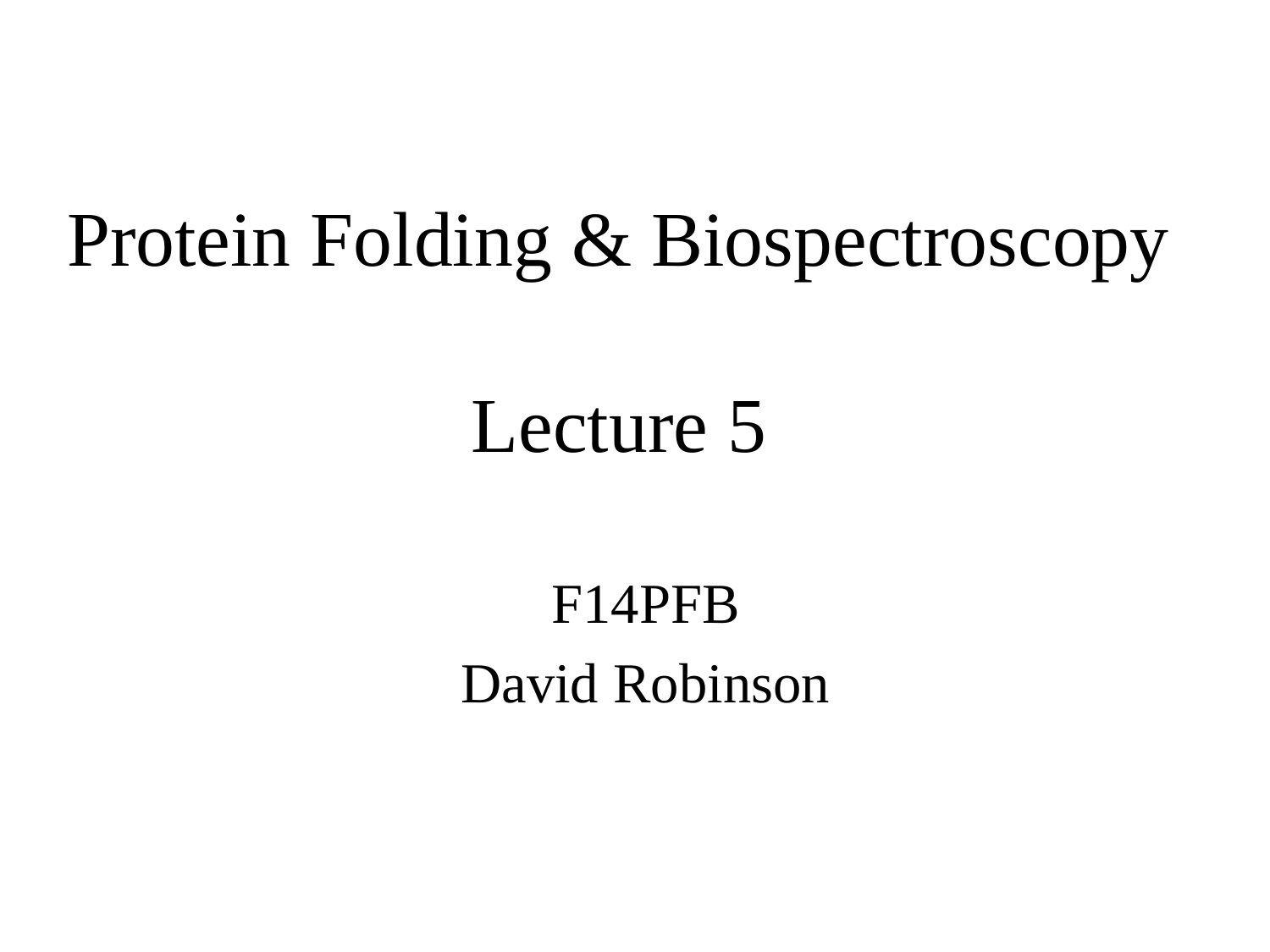

# Protein Folding & Biospectroscopy Lecture 5
F14PFB
David Robinson